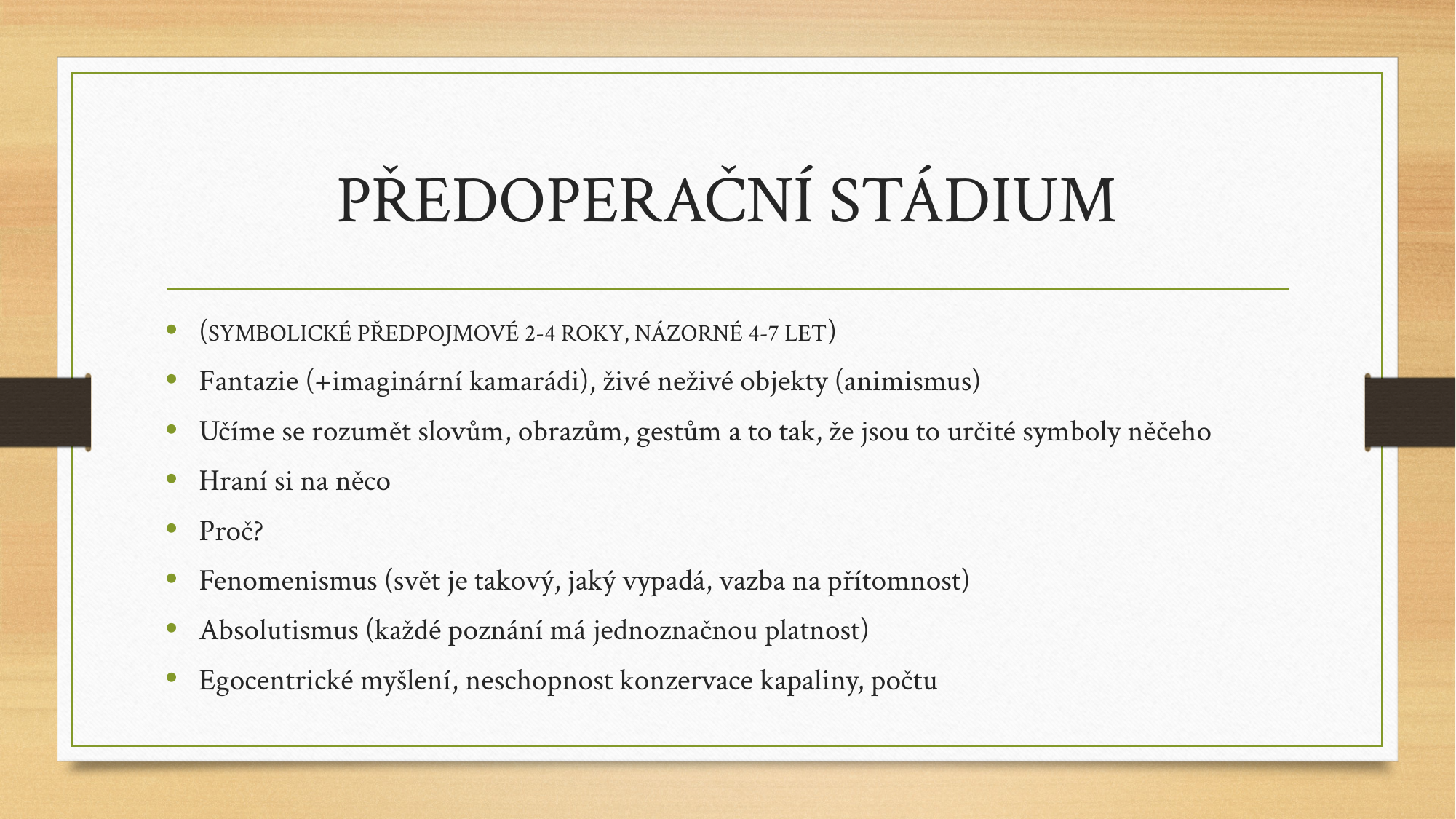

# PŘEDOPERAČNÍ STÁDIUM
(SYMBOLICKÉ PŘEDPOJMOVÉ 2-4 ROKY, NÁZORNÉ 4-7 LET)
Fantazie (+imaginární kamarádi), živé neživé objekty (animismus)
Učíme se rozumět slovům, obrazům, gestům a to tak, že jsou to určité symboly něčeho
Hraní si na něco
Proč?
Fenomenismus (svět je takový, jaký vypadá, vazba na přítomnost)
Absolutismus (každé poznání má jednoznačnou platnost)
Egocentrické myšlení, neschopnost konzervace kapaliny, počtu